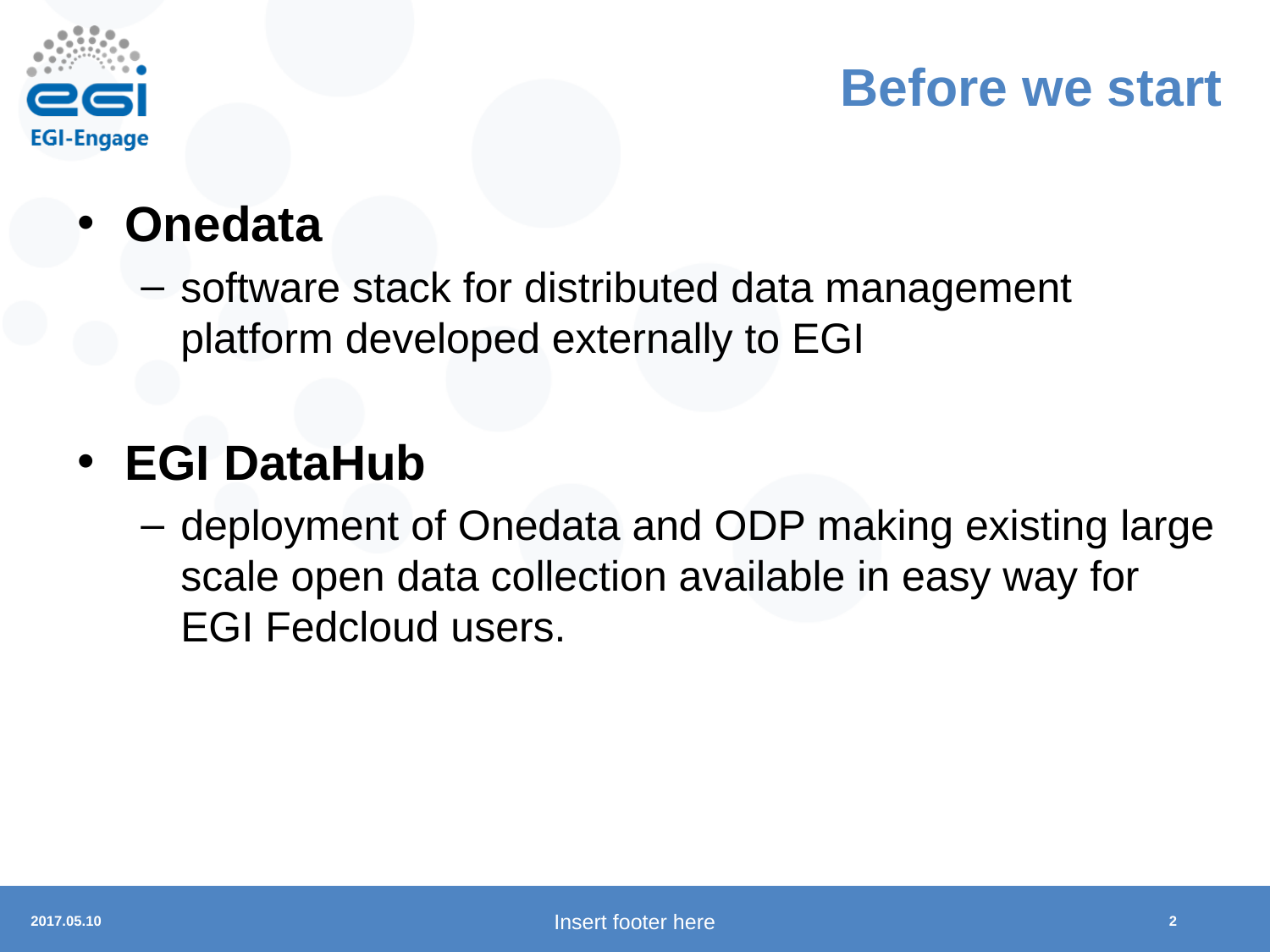

# Before we start
Onedata
software stack for distributed data management platform developed externally to EGI

EGI DataHub
deployment of Onedata and ODP making existing large scale open data collection available in easy way for EGI Fedcloud users.

Insert footer here